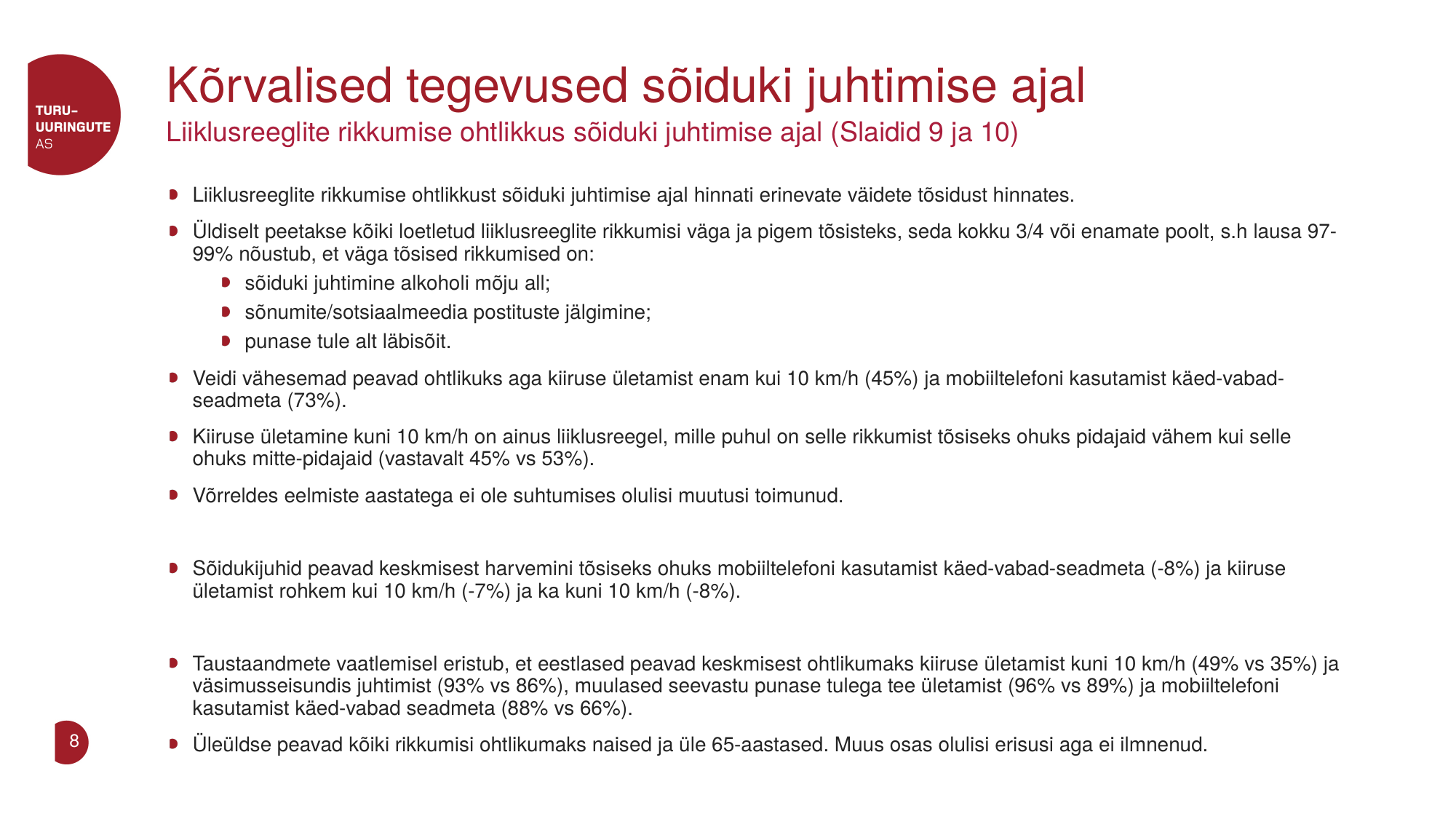

# Kõrvalised tegevused sõiduki juhtimise ajal
Liiklusreeglite rikkumise ohtlikkus sõiduki juhtimise ajal (Slaidid 9 ja 10)
Liiklusreeglite rikkumise ohtlikkust sõiduki juhtimise ajal hinnati erinevate väidete tõsidust hinnates.
Üldiselt peetakse kõiki loetletud liiklusreeglite rikkumisi väga ja pigem tõsisteks, seda kokku 3/4 või enamate poolt, s.h lausa 97-99% nõustub, et väga tõsised rikkumised on:
sõiduki juhtimine alkoholi mõju all;
sõnumite/sotsiaalmeedia postituste jälgimine;
punase tule alt läbisõit.
Veidi vähesemad peavad ohtlikuks aga kiiruse ületamist enam kui 10 km/h (45%) ja mobiiltelefoni kasutamist käed-vabad-seadmeta (73%).
Kiiruse ületamine kuni 10 km/h on ainus liiklusreegel, mille puhul on selle rikkumist tõsiseks ohuks pidajaid vähem kui selle ohuks mitte-pidajaid (vastavalt 45% vs 53%).
Võrreldes eelmiste aastatega ei ole suhtumises olulisi muutusi toimunud.

Sõidukijuhid peavad keskmisest harvemini tõsiseks ohuks mobiiltelefoni kasutamist käed-vabad-seadmeta (-8%) ja kiiruse ületamist rohkem kui 10 km/h (-7%) ja ka kuni 10 km/h (-8%).

Taustaandmete vaatlemisel eristub, et eestlased peavad keskmisest ohtlikumaks kiiruse ületamist kuni 10 km/h (49% vs 35%) ja väsimusseisundis juhtimist (93% vs 86%), muulased seevastu punase tulega tee ületamist (96% vs 89%) ja mobiiltelefoni kasutamist käed-vabad seadmeta (88% vs 66%).
Üleüldse peavad kõiki rikkumisi ohtlikumaks naised ja üle 65-aastased. Muus osas olulisi erisusi aga ei ilmnenud.